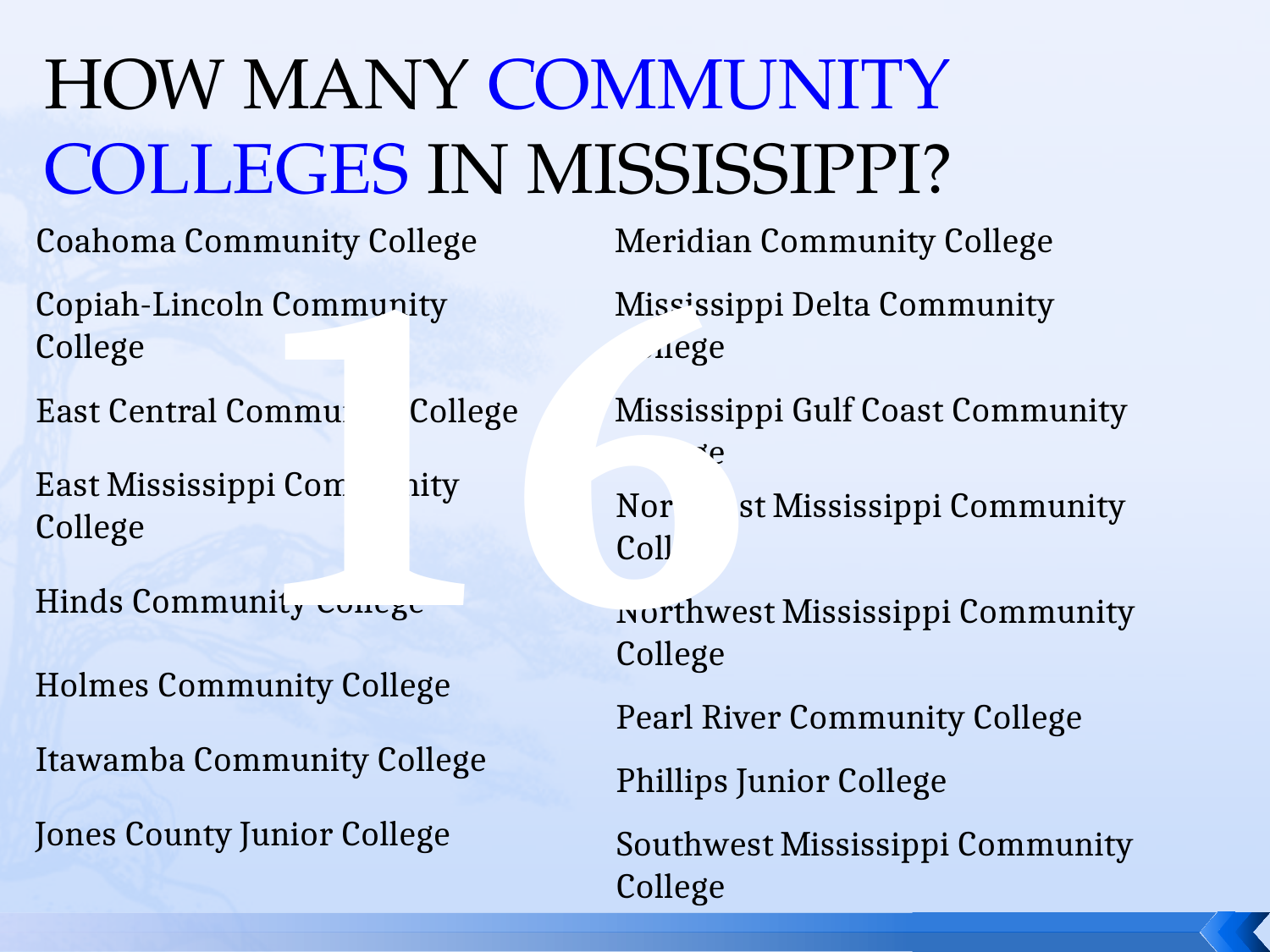

# How many community Colleges in Mississippi?
16
Coahoma Community College
Meridian Community College
Copiah-Lincoln Community
College
Mississippi Delta Community
College
East Central Community College
Mississippi Gulf Coast Community
College
East Mississippi Community
College
Northeast Mississippi Community
College
Hinds Community College
Northwest Mississippi Community
College
Holmes Community College
Pearl River Community College
Itawamba Community College
Phillips Junior College
Jones County Junior College
Southwest Mississippi Community
College